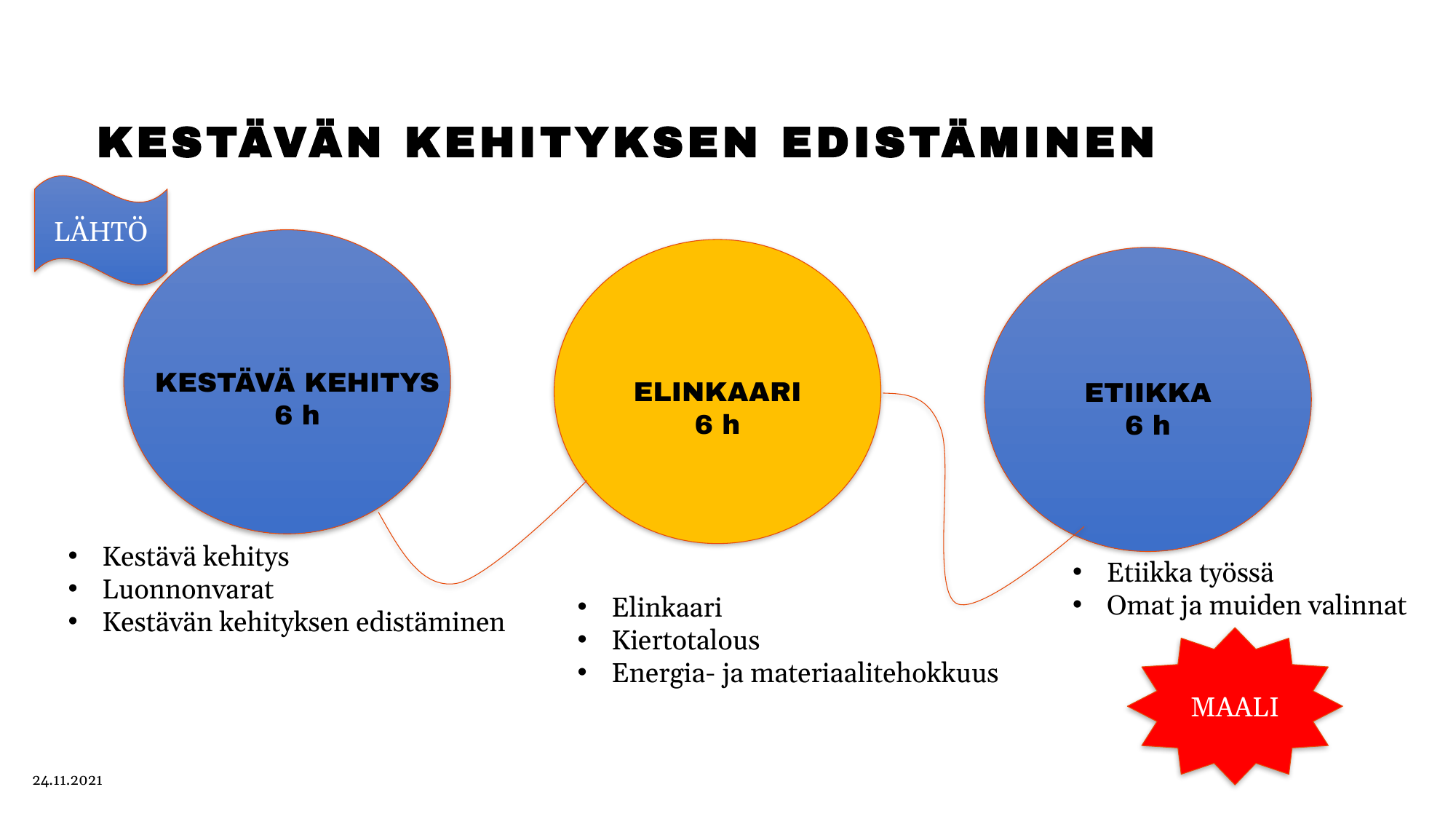

Kestävän kehityksen edistäminen
LÄHTÖ

KESTÄVÄ KEHITYS
6 h
ELINKAARI
6 h
ETIIKKA
6 h

Kestävä kehitys
Luonnonvarat
Kestävän kehityksen edistäminen
Etiikka työssä
Omat ja muiden valinnat
Elinkaari
Kiertotalous
Energia- ja materiaalitehokkuus

MAALI
24.11.2021